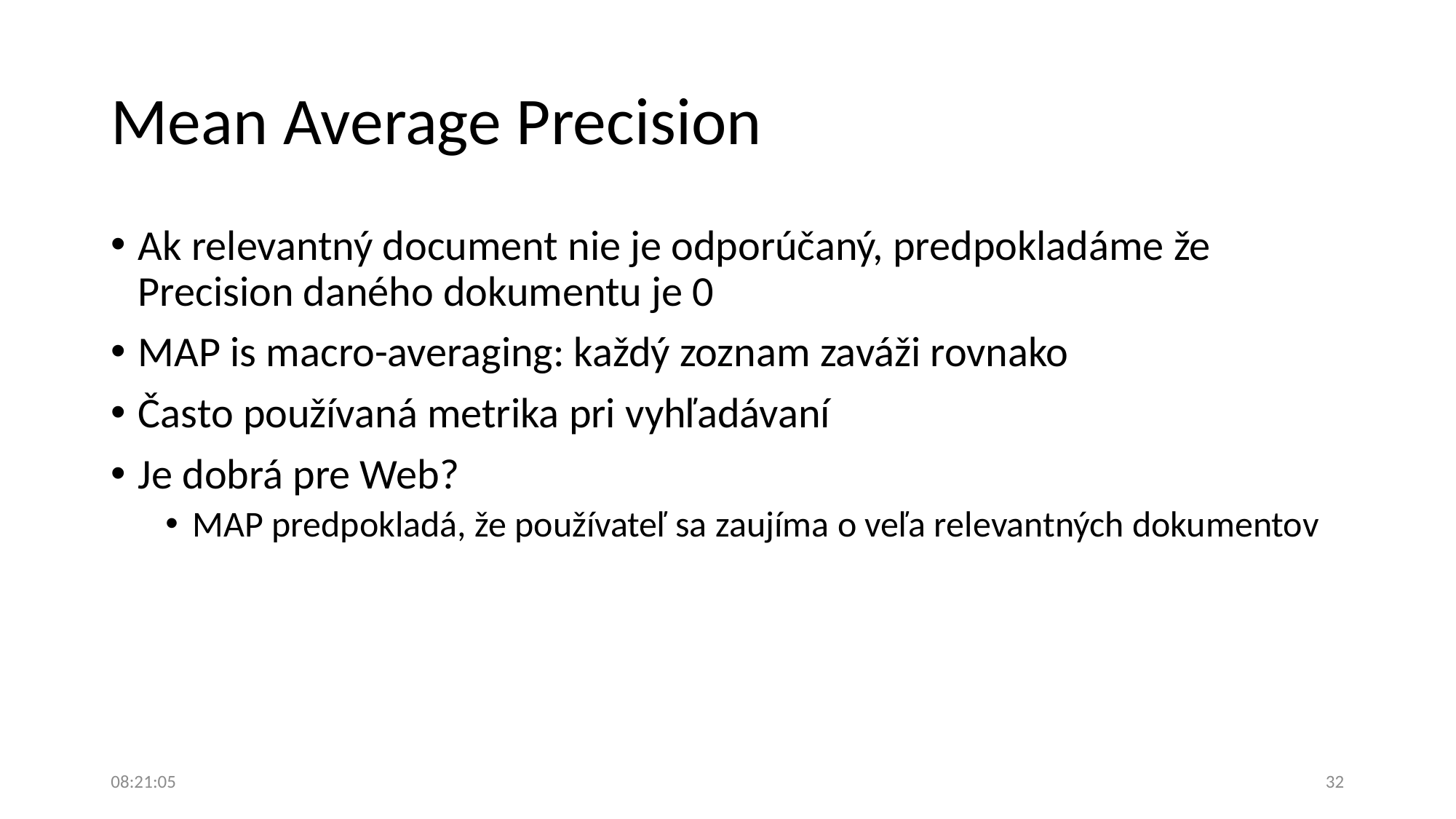

# Mean Average Precision
Ak relevantný document nie je odporúčaný, predpokladáme že Precision daného dokumentu je 0
MAP is macro-averaging: každý zoznam zaváži rovnako
Často používaná metrika pri vyhľadávaní
Je dobrá pre Web?
MAP predpokladá, že používateľ sa zaujíma o veľa relevantných dokumentov

08:21:05
32